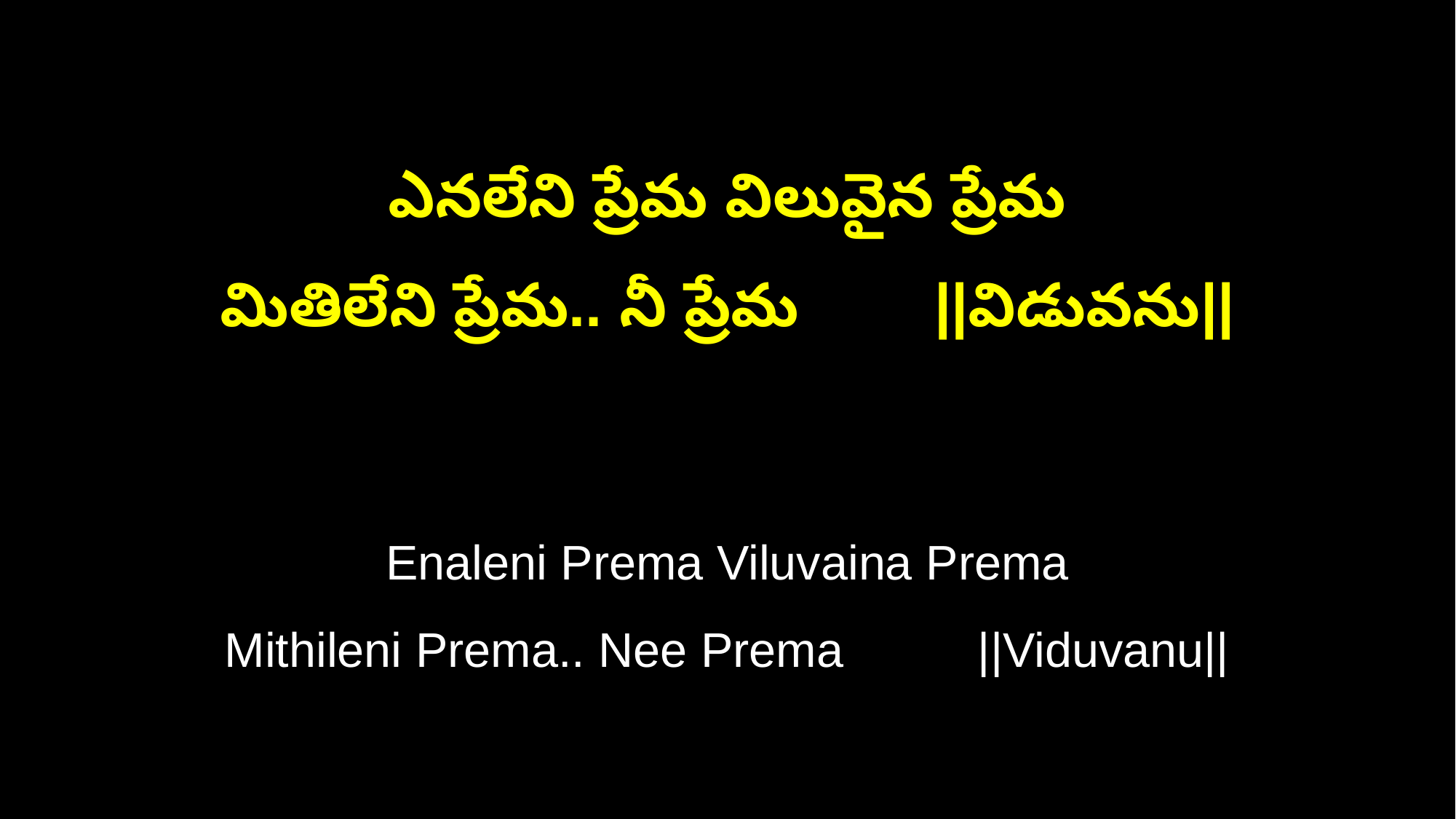

ఎనలేని ప్రేమ విలువైన ప్రేమ
మితిలేని ప్రేమ.. నీ ప్రేమ        ||విడువను||
Enaleni Prema Viluvaina Prema
Mithileni Prema.. Nee Prema          ||Viduvanu||